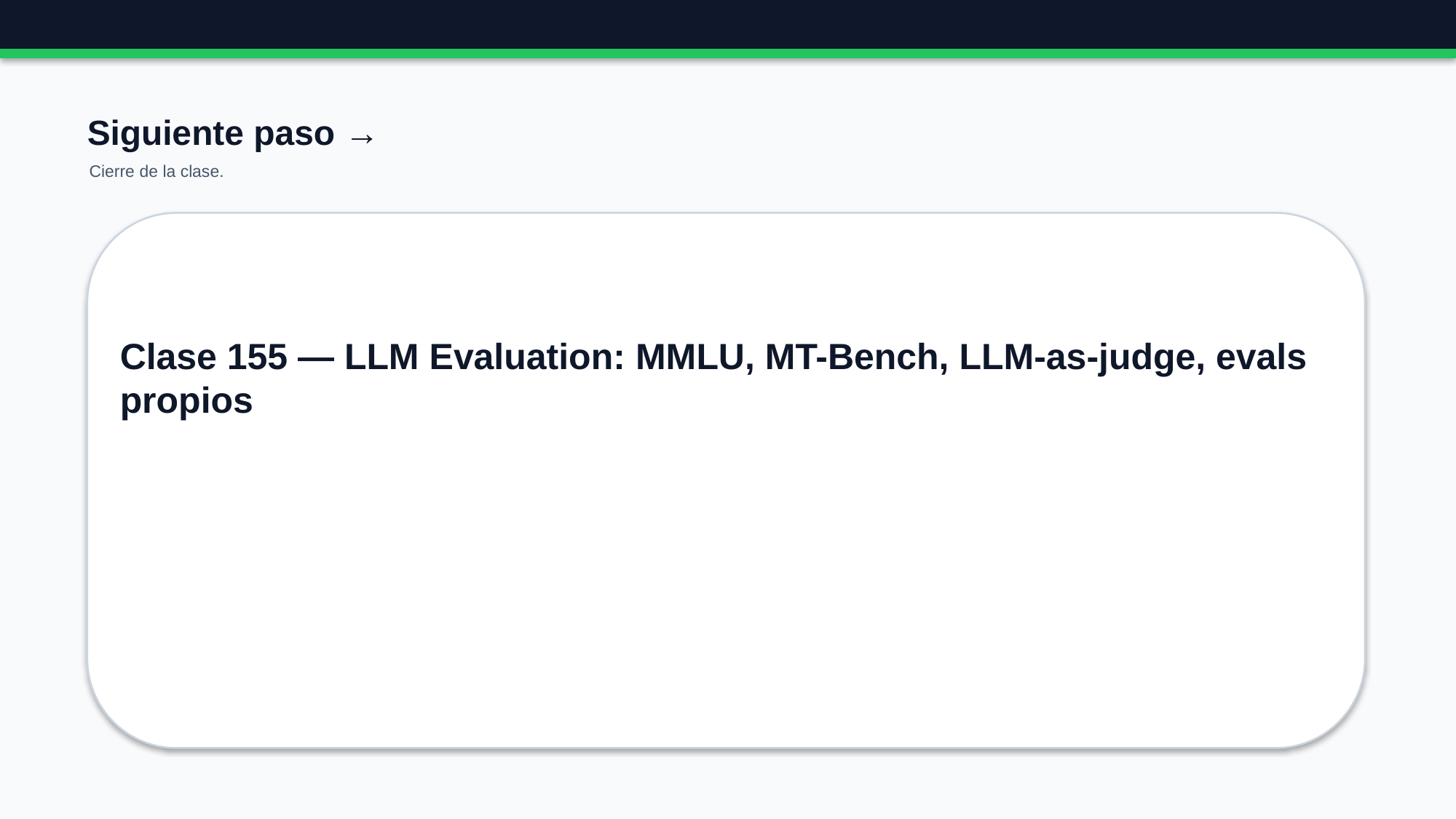

Siguiente paso →
Cierre de la clase.

Clase 155 — LLM Evaluation: MMLU, MT-Bench, LLM-as-judge, evals propios